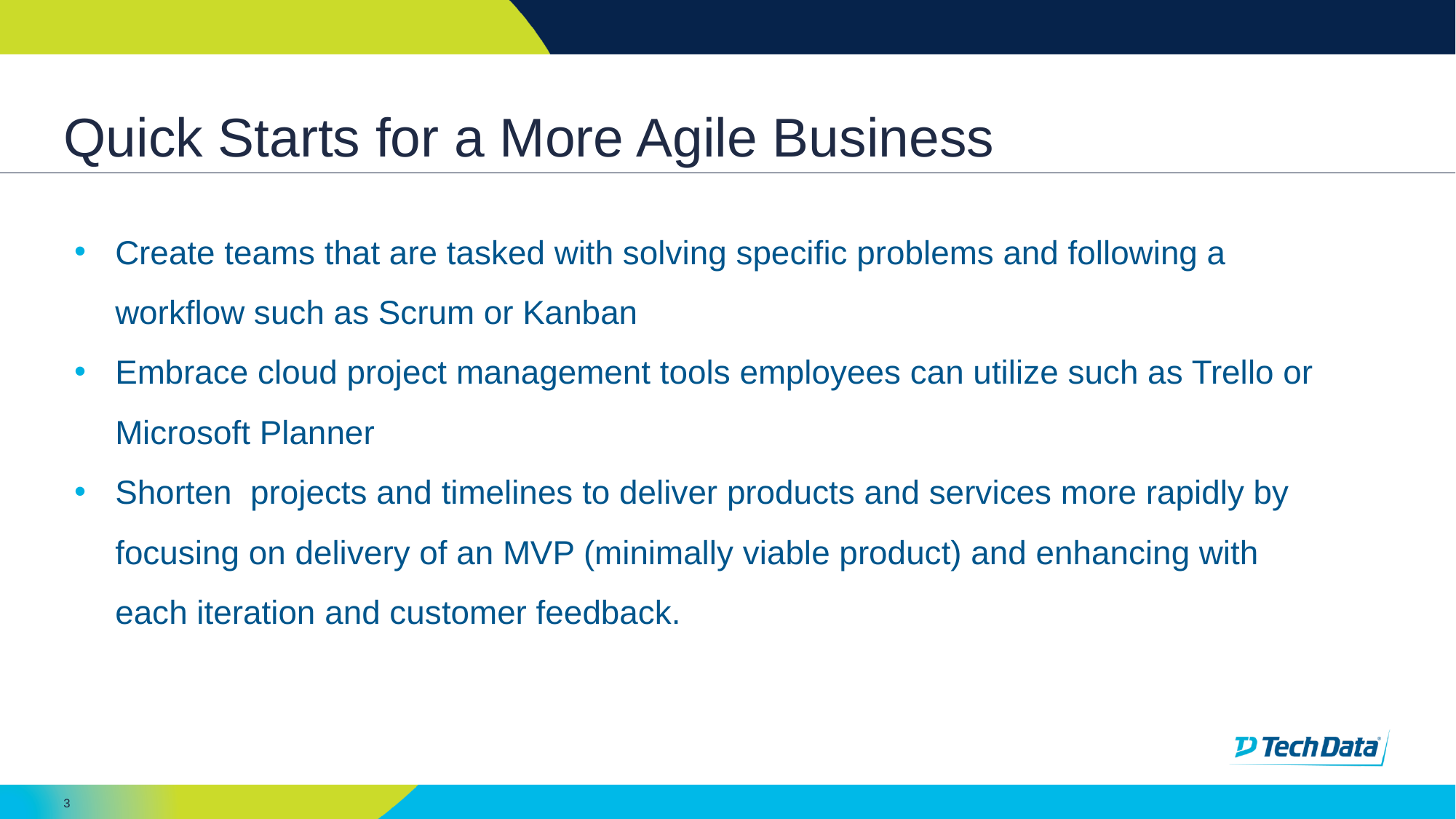

# Quick Starts for a More Agile Business
Create teams that are tasked with solving specific problems and following a workflow such as Scrum or Kanban
Embrace cloud project management tools employees can utilize such as Trello or Microsoft Planner
Shorten  projects and timelines to deliver products and services more rapidly by focusing on delivery of an MVP (minimally viable product) and enhancing with each iteration and customer feedback.